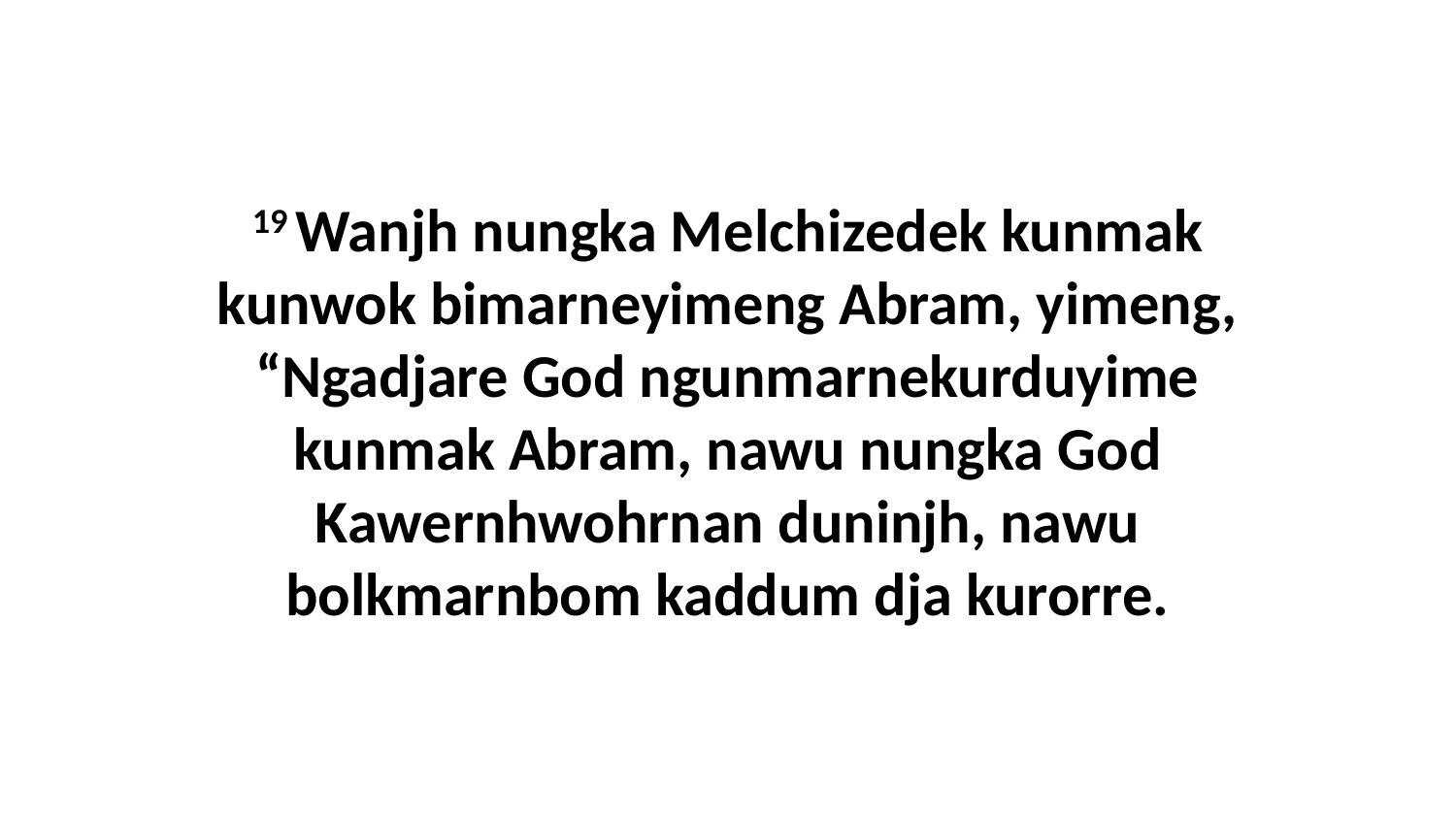

19 Wanjh nungka Melchizedek kunmak kunwok bimarneyimeng Abram, yimeng, “Ngadjare God ngunmarnekurduyime kunmak Abram, nawu nungka God Kawernhwohrnan duninjh, nawu bolkmarnbom kaddum dja kurorre.